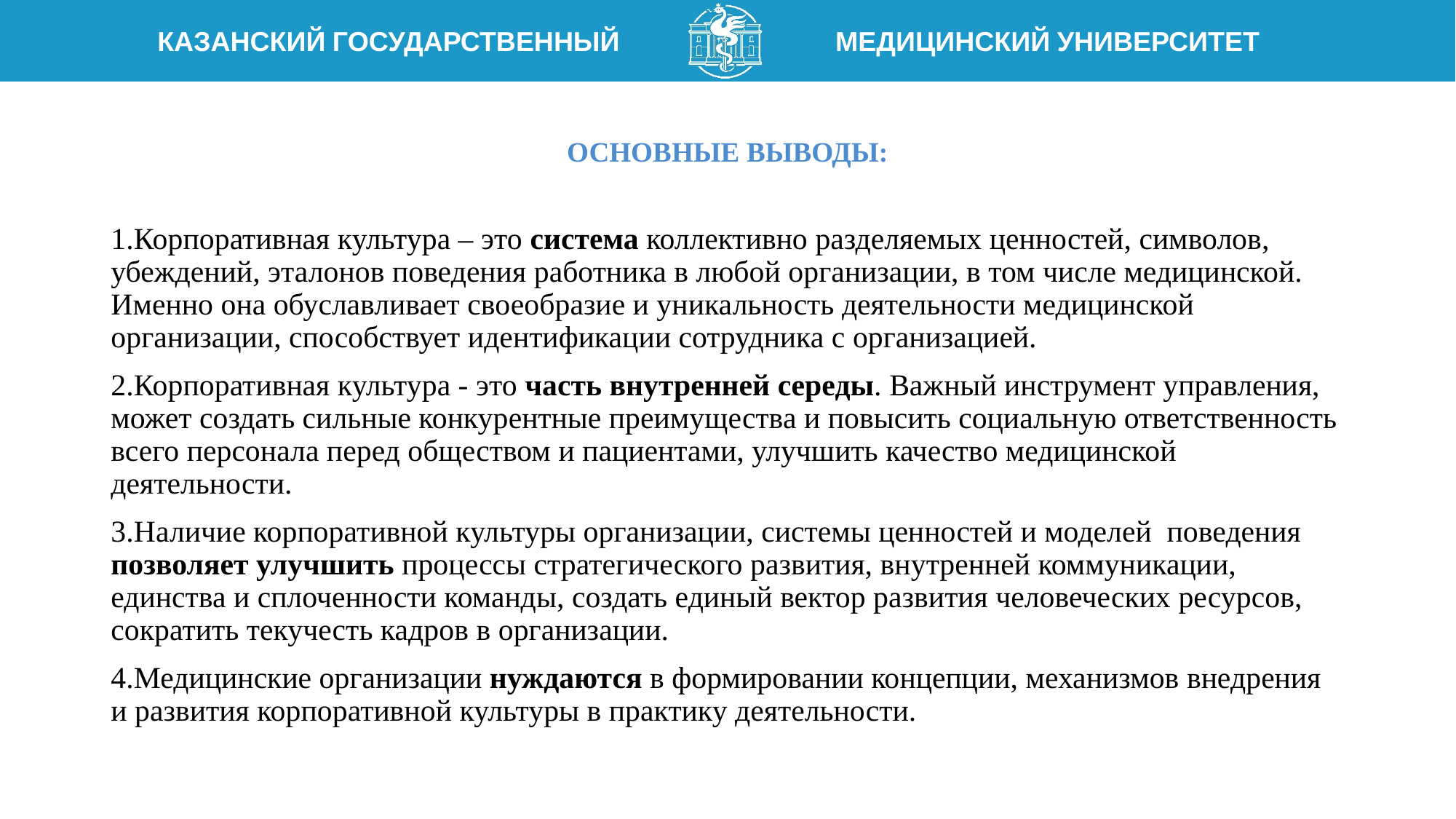

# Основные выводы:
1.Корпоративная культура – это система коллективно разделяемых ценностей, символов, убеждений, эталонов поведения работника в любой организации, в том числе медицинской. Именно она обуславливает своеобразие и уникальность деятельности медицинской организации, способствует идентификации сотрудника с организацией.
2.Корпоративная культура - это часть внутренней середы. Важный инструмент управления, может создать сильные конкурентные преимущества и повысить социальную ответственность всего персонала перед обществом и пациентами, улучшить качество медицинской деятельности.
3.Наличие корпоративной культуры организации, системы ценностей и моделей  поведения позволяет улучшить процессы стратегического развития, внутренней коммуникации, единства и сплоченности команды, создать единый вектор развития человеческих ресурсов, сократить текучесть кадров в организации.
4.Медицинские организации нуждаются в формировании концепции, механизмов внедрения и развития корпоративной культуры в практику деятельности.